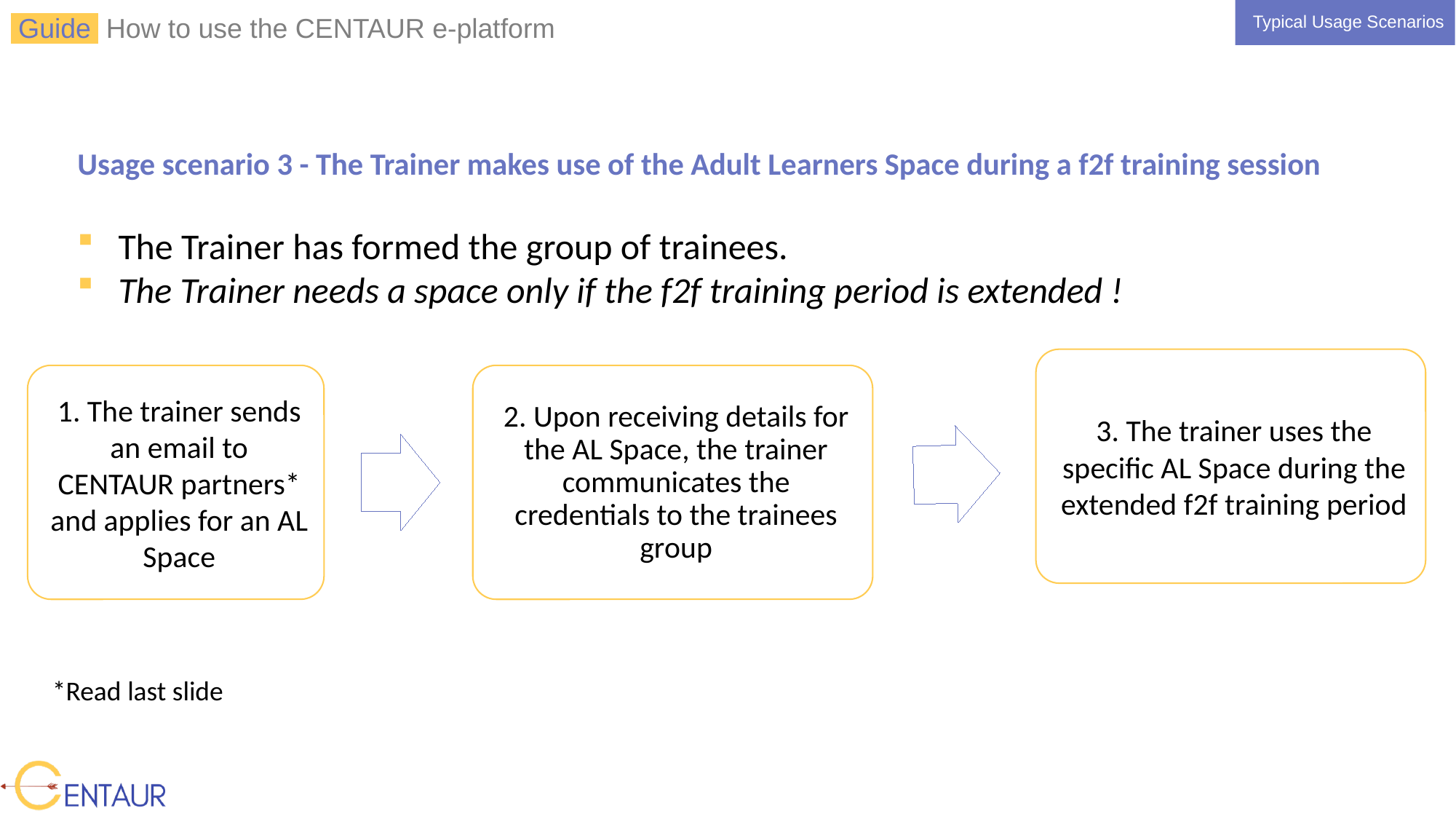

Typical Usage Scenarios
# Usage scenario 3 - The Trainer makes use of the Adult Learners Space during a f2f training session
The Trainer has formed the group of trainees.
The Trainer needs a space only if the f2f training period is extended !
1. The trainer sends an email to CENTAUR partners* and applies for an AL Space

2. Upon receiving details for the AL Space, the trainer communicates the credentials to the trainees group

3. The trainer uses the specific AL Space during the extended f2f training period
*Read last slide